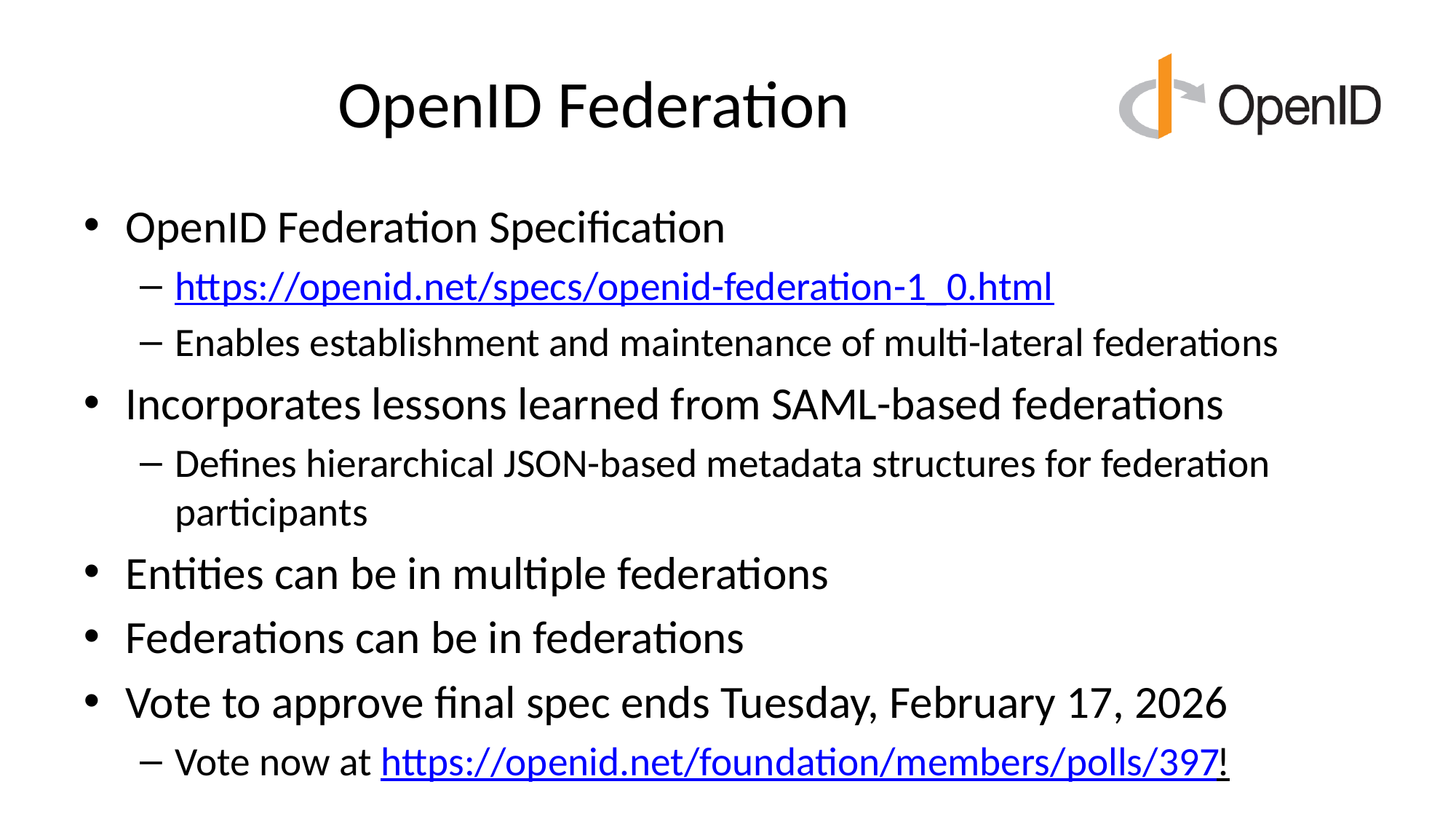

# OpenID Federation
OpenID Federation Specification
https://openid.net/specs/openid-federation-1_0.html
Enables establishment and maintenance of multi-lateral federations
Incorporates lessons learned from SAML-based federations
Defines hierarchical JSON-based metadata structures for federation participants
Entities can be in multiple federations
Federations can be in federations
Vote to approve final spec ends Tuesday, February 17, 2026
Vote now at https://openid.net/foundation/members/polls/397!